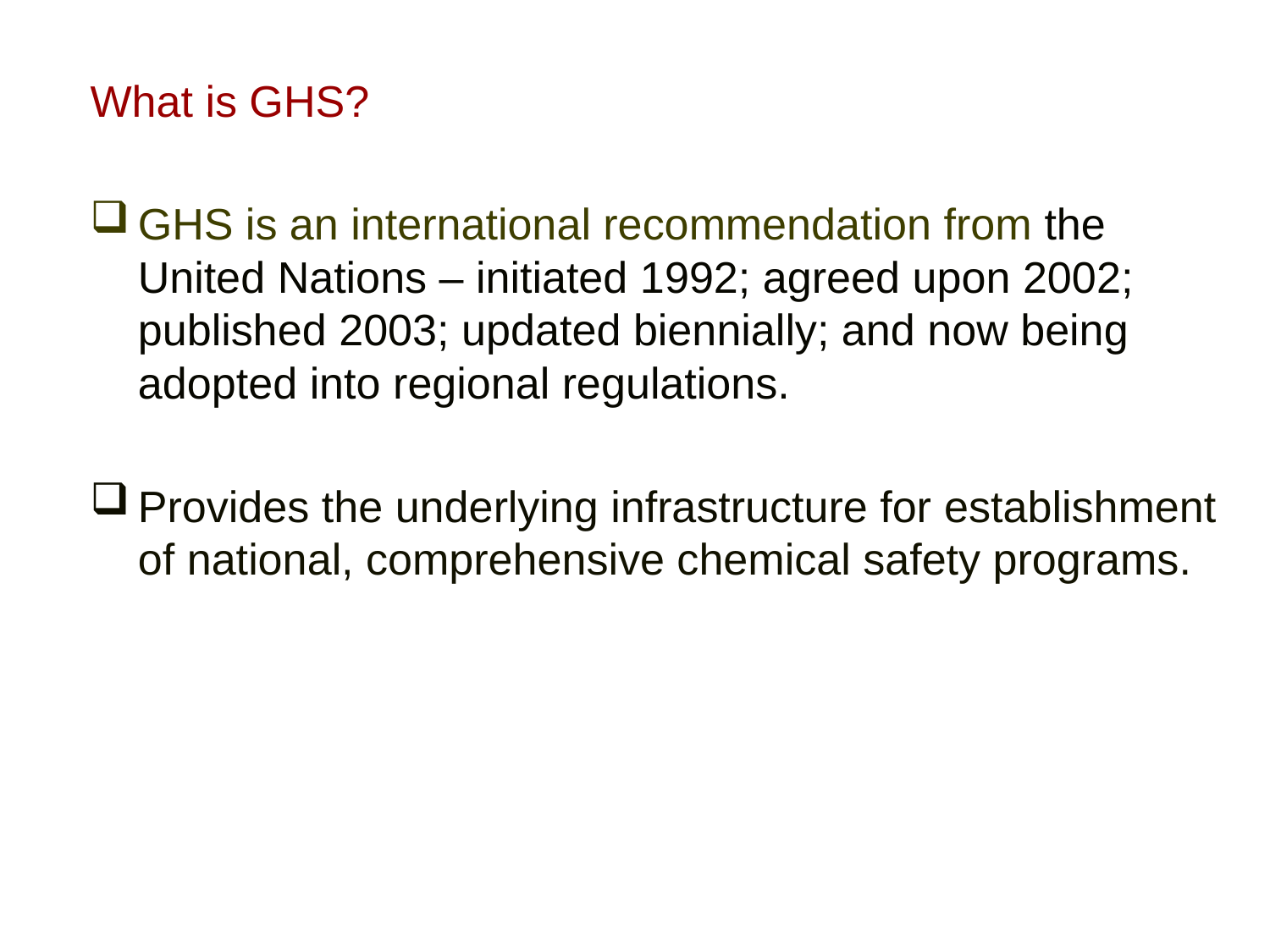

What is GHS?

GHS is an international recommendation from the United Nations – initiated 1992; agreed upon 2002; published 2003; updated biennially; and now being adopted into regional regulations.

Provides the underlying infrastructure for establishment of national, comprehensive chemical safety programs.